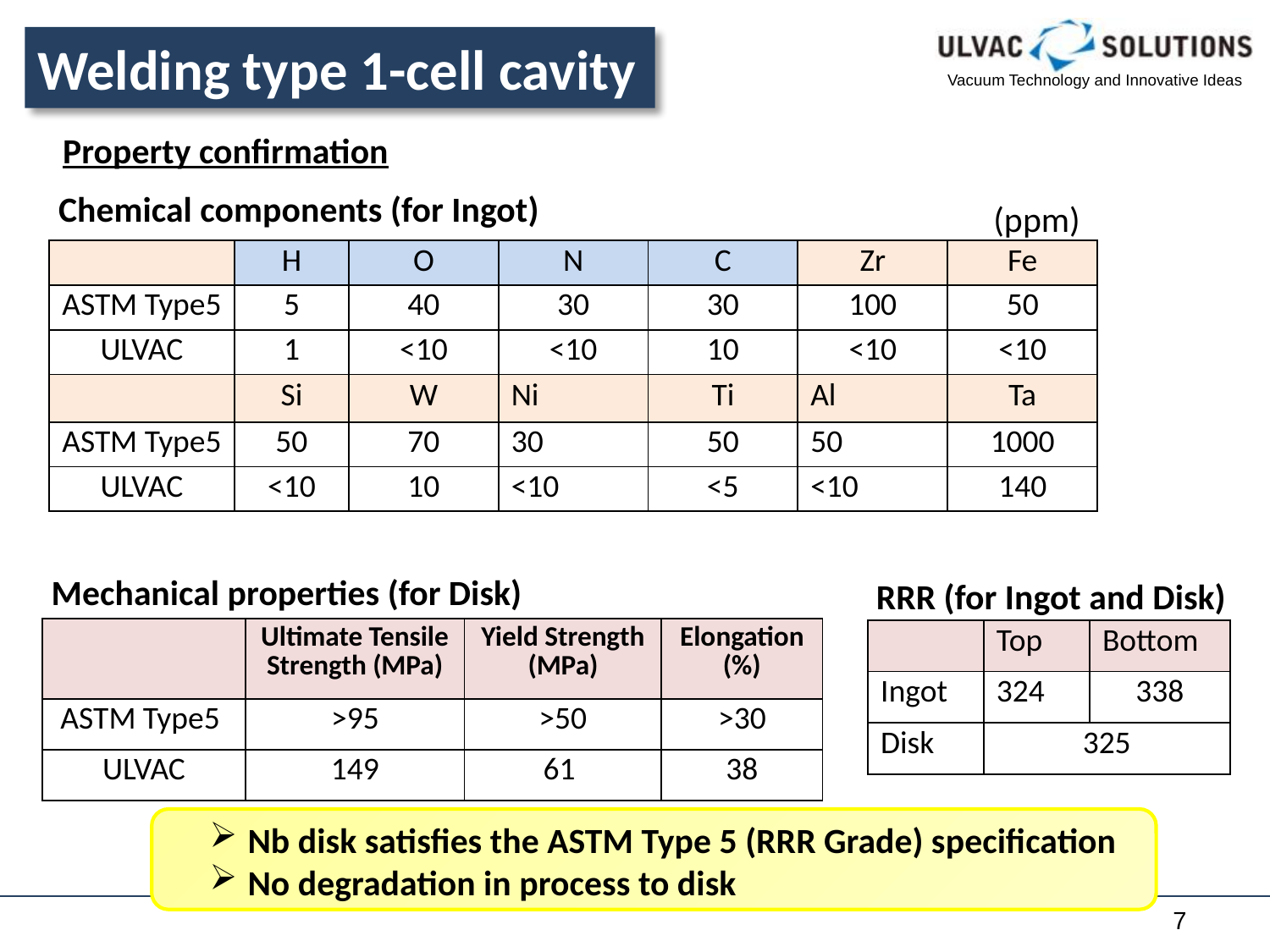

# Welding type 1-cell cavity
Property confirmation
Chemical components (for Ingot)
(ppm)
|  | H | O | N | C | Zr | Fe |
| --- | --- | --- | --- | --- | --- | --- |
| ASTM Type5 | 5 | 40 | 30 | 30 | 100 | 50 |
| ULVAC | 1 | <10 | <10 | 10 | <10 | <10 |
|  | Si | W | Ni | Ti | Al | Ta |
| ASTM Type5 | 50 | 70 | 30 | 50 | 50 | 1000 |
| ULVAC | <10 | 10 | <10 | <5 | <10 | 140 |
Mechanical properties (for Disk)
RRR (for Ingot and Disk)
|  | Ultimate Tensile Strength (MPa) | Yield Strength (MPa) | Elongation (%) |
| --- | --- | --- | --- |
| ASTM Type5 | >95 | >50 | >30 |
| ULVAC | 149 | 61 | 38 |
|  | Top | Bottom |
| --- | --- | --- |
| Ingot | 324 | 338 |
| Disk | 325 |  |

 Nb disk satisfies the ASTM Type 5 (RRR Grade) specification
 No degradation in process to disk
7